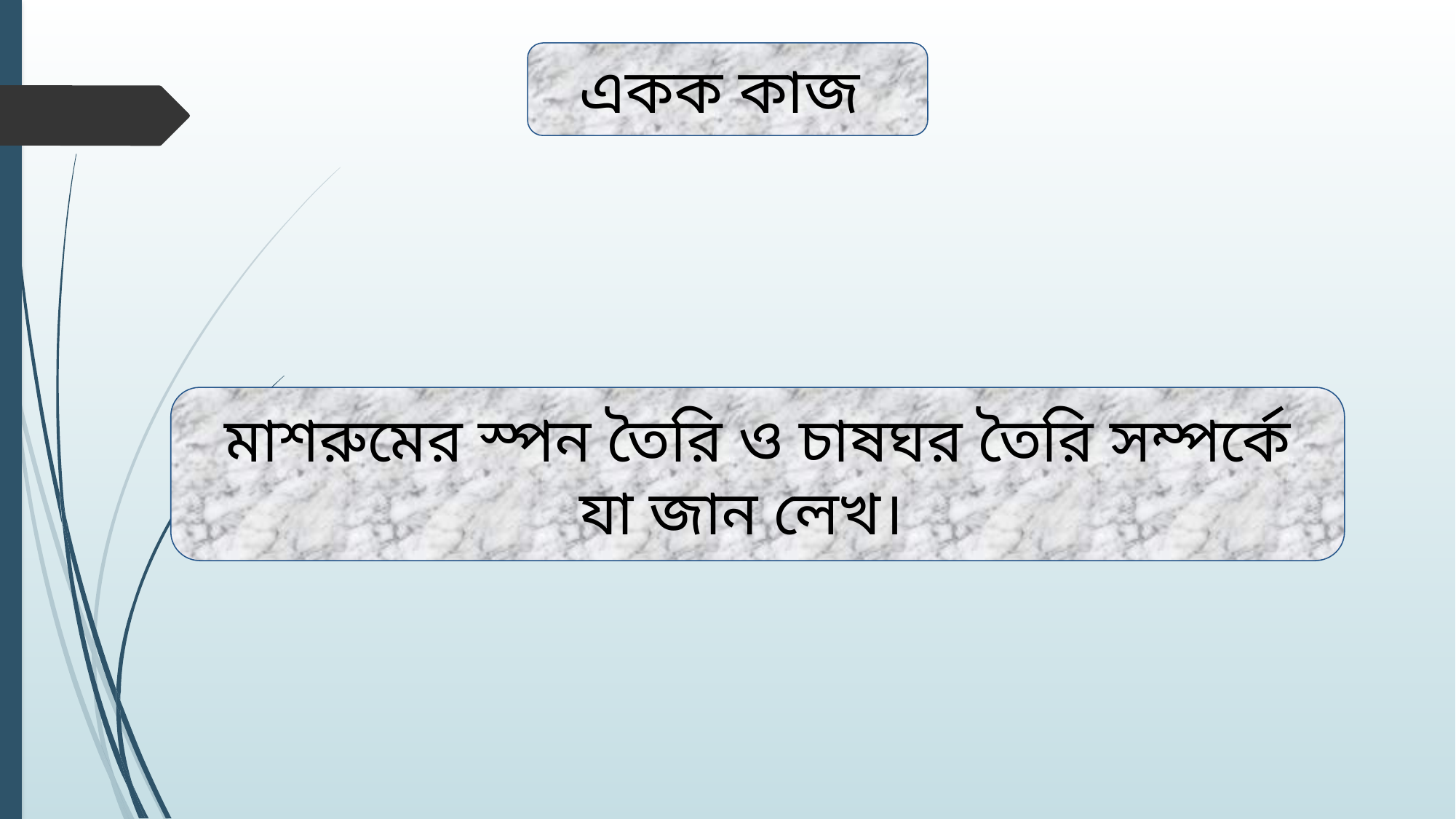

একক কাজ
মাশরুমের স্পন তৈরি ও চাষঘর তৈরি সম্পর্কে যা জান লেখ।